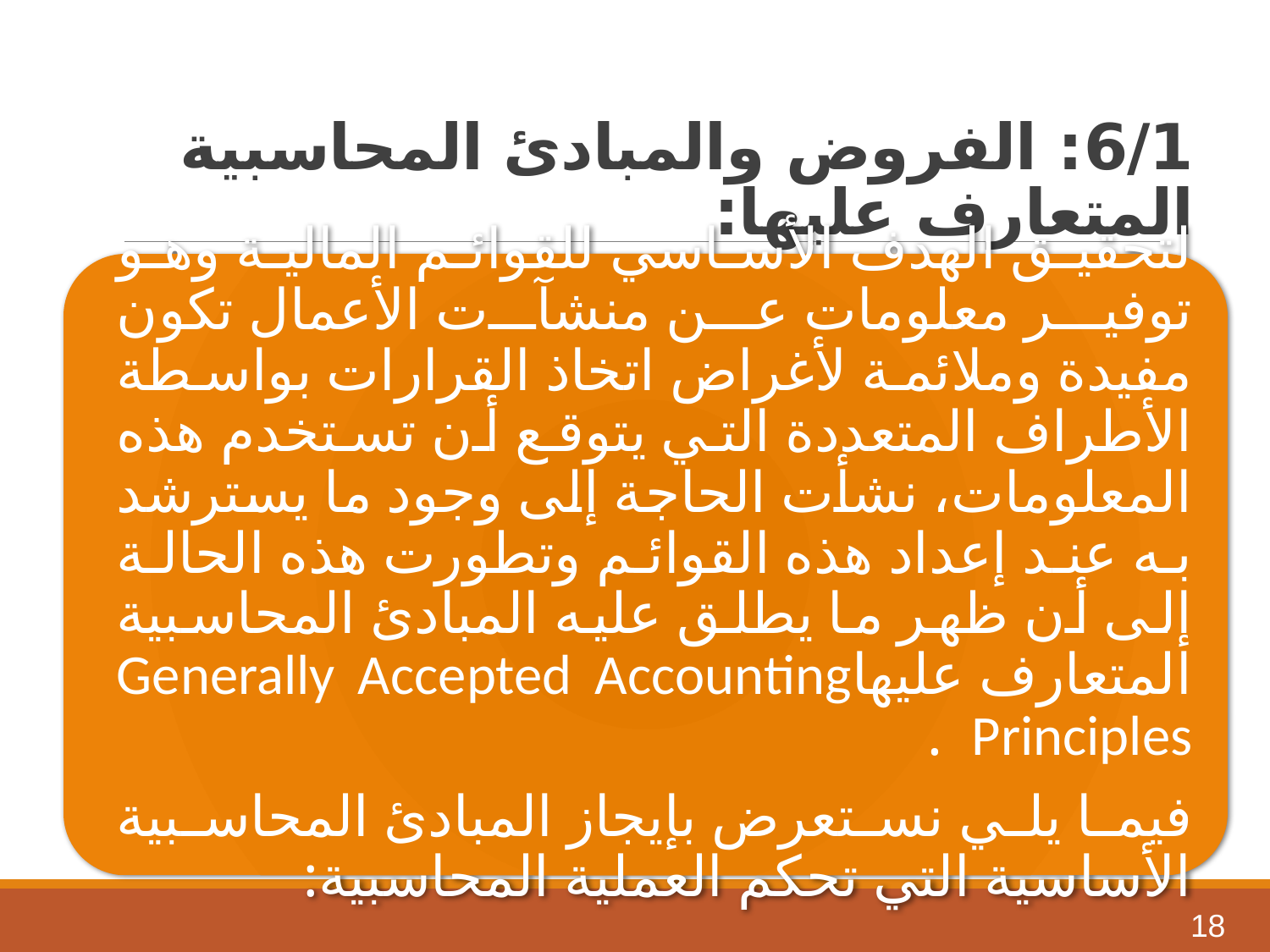

# 6/1: الفروض والمبادئ المحاسبية المتعارف عليها:
لتحقيق الهدف الأساسي للقوائم المالية وهو توفير معلومات عن منشآت الأعمال تكون مفيدة وملائمة لأغراض اتخاذ القرارات بواسطة الأطراف المتعددة التي يتوقع أن تستخدم هذه المعلومات، نشأت الحاجة إلى وجود ما يسترشد به عند إعداد هذه القوائم وتطورت هذه الحالة إلى أن ظهر ما يطلق عليه المبادئ المحاسبية المتعارف عليهاGenerally Accepted Accounting Principles  .
فيما يلي نستعرض بإيجاز المبادئ المحاسبية الأساسية التي تحكم العملية المحاسبية:
18